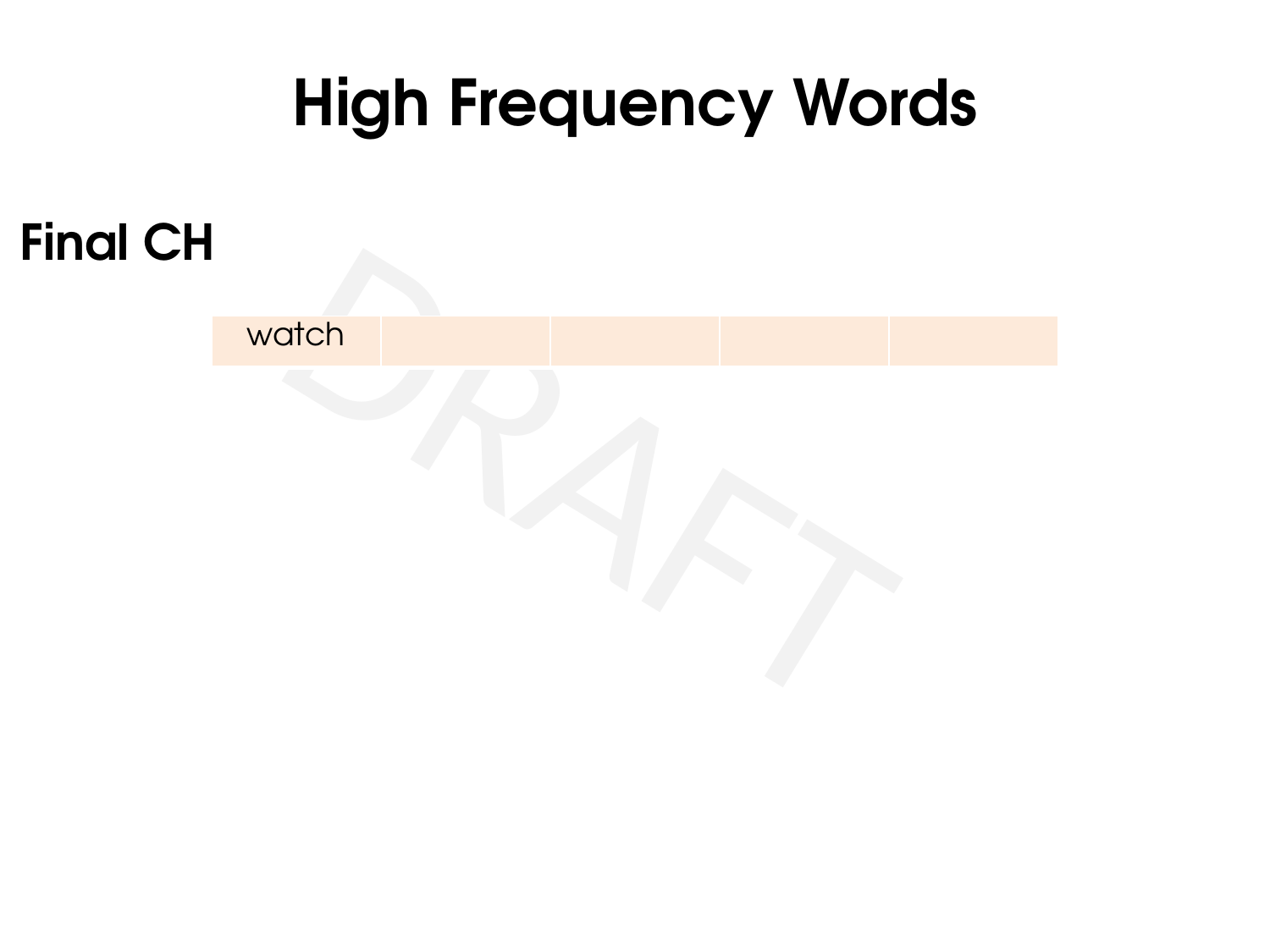

High Frequency Words

Final CH

| watch |  |  |  |  |
| --- | --- | --- | --- | --- |